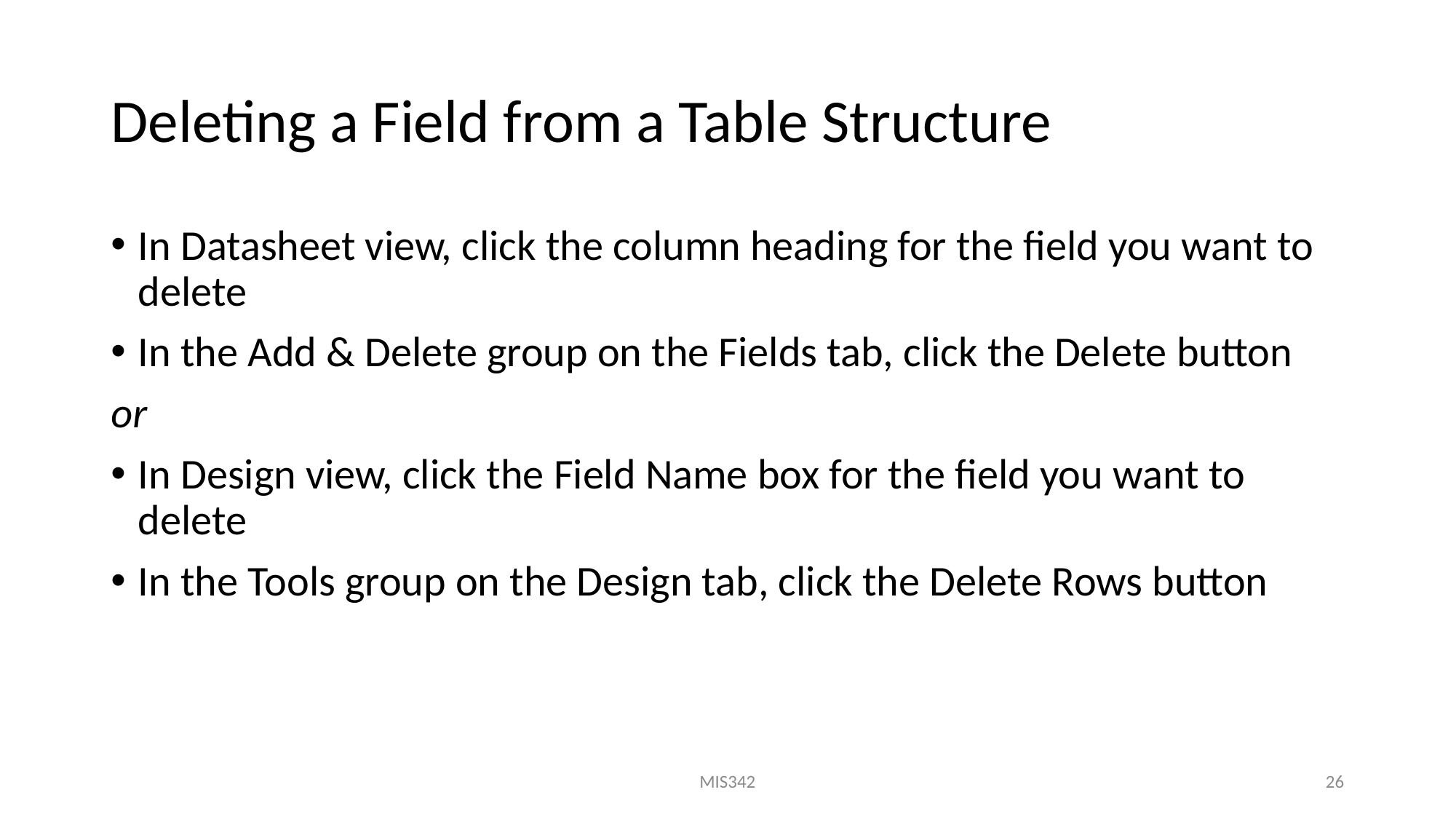

# Deleting a Field from a Table Structure
In Datasheet view, click the column heading for the field you want to delete
In the Add & Delete group on the Fields tab, click the Delete button
or
In Design view, click the Field Name box for the field you want to delete
In the Tools group on the Design tab, click the Delete Rows button
MIS342
26